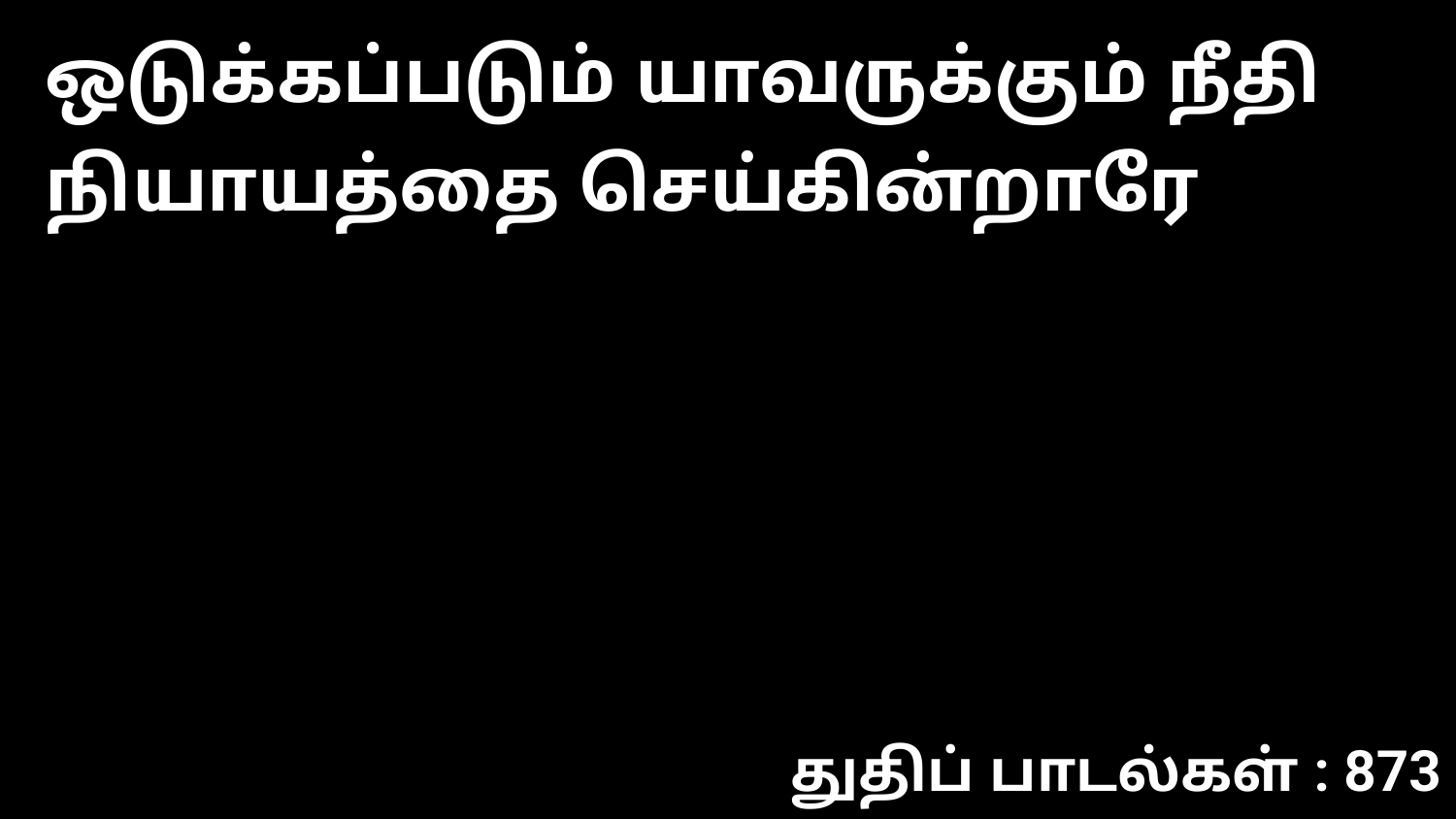

ஒடுக்கப்படும் யாவருக்கும் நீதி நியாயத்தை செய்கின்றாரே
துதிப் பாடல்கள் : 873